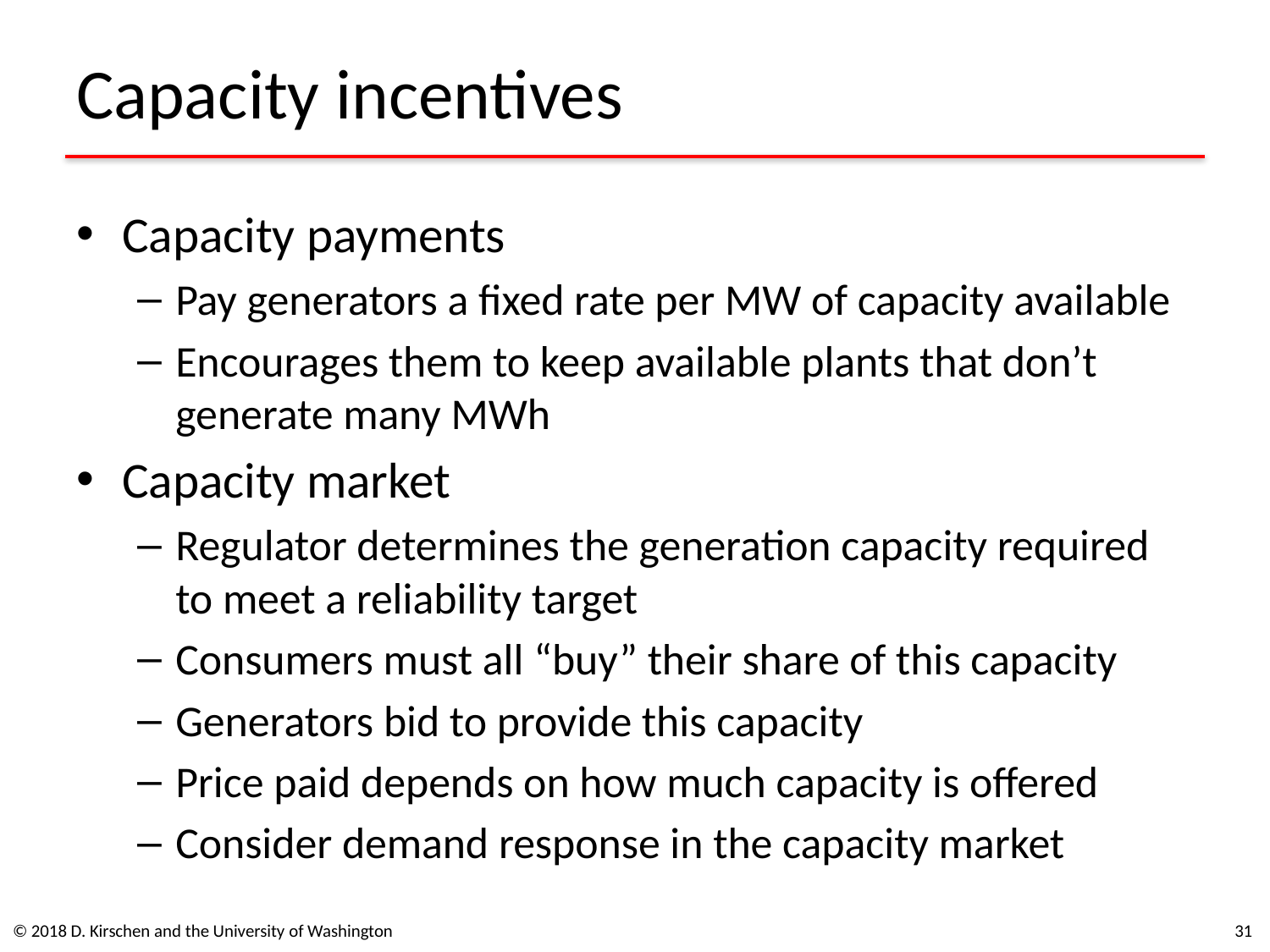

# Capacity incentives
Capacity payments
Pay generators a fixed rate per MW of capacity available
Encourages them to keep available plants that don’t generate many MWh
Capacity market
Regulator determines the generation capacity required to meet a reliability target
Consumers must all “buy” their share of this capacity
Generators bid to provide this capacity
Price paid depends on how much capacity is offered
Consider demand response in the capacity market
© 2018 D. Kirschen and the University of Washington
31